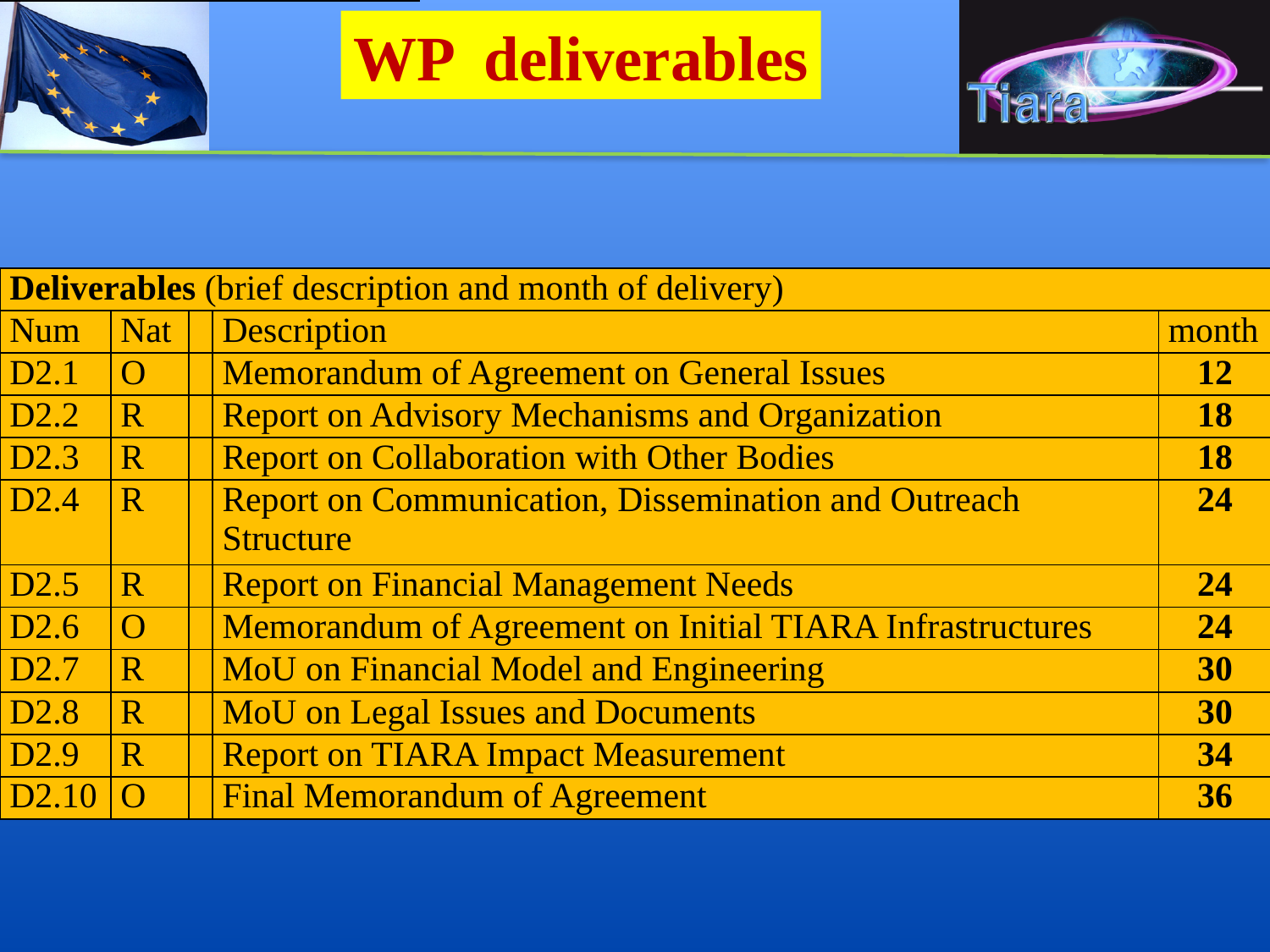

WP  deliverables
| Deliverables (brief description and month of delivery) |  |  |  |  |
| --- | --- | --- | --- | --- |
| Num | Nat |  | Description | month |
| D2.1 | O |  | Memorandum of Agreement on General Issues | 12 |
| D2.2 | R |  | Report on Advisory Mechanisms and Organization | 18 |
| D2.3 | R |  | Report on Collaboration with Other Bodies | 18 |
| D2.4 | R |  | Report on Communication, Dissemination and Outreach Structure | 24 |
| D2.5 | R |  | Report on Financial Management Needs | 24 |
| D2.6 | O |  | Memorandum of Agreement on Initial TIARA Infrastructures | 24 |
| D2.7 | R |  | MoU on Financial Model and Engineering | 30 |
| D2.8 | R |  | MoU on Legal Issues and Documents | 30 |
| D2.9 | R |  | Report on TIARA Impact Measurement | 34 |
| D2.10 | O |  | Final Memorandum of Agreement | 36 |